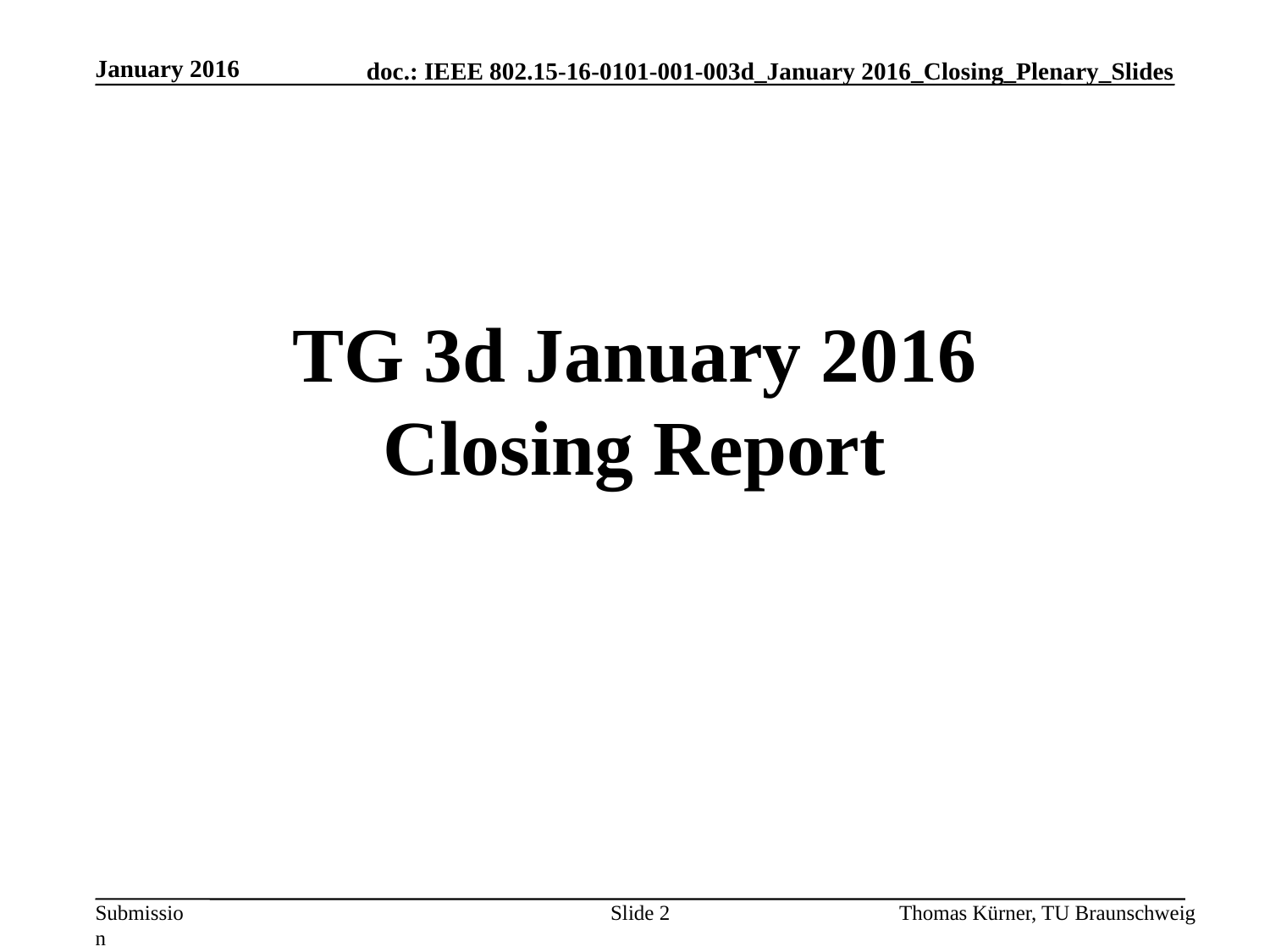

January 2016
# TG 3d January 2016 Closing Report

Slide 2
Thomas Kürner, TU Braunschweig